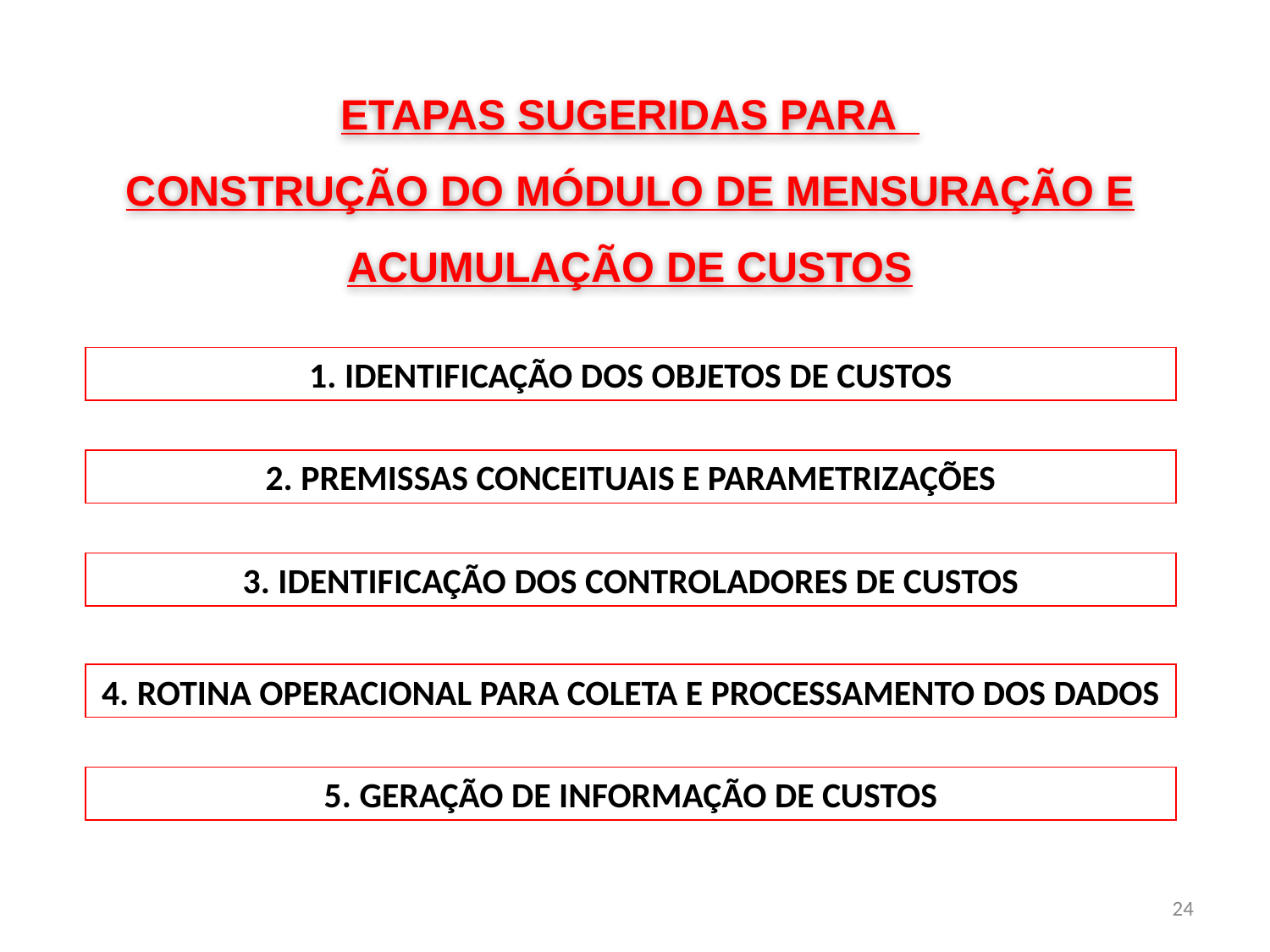

ETAPAS SUGERIDAS PARA
CONSTRUÇÃO DO MÓDULO DE MENSURAÇÃO E ACUMULAÇÃO DE CUSTOS
1. IDENTIFICAÇÃO DOS OBJETOS DE CUSTOS
2. PREMISSAS CONCEITUAIS E PARAMETRIZAÇÕES
3. IDENTIFICAÇÃO DOS CONTROLADORES DE CUSTOS
4. ROTINA OPERACIONAL PARA COLETA E PROCESSAMENTO DOS DADOS
5. GERAÇÃO DE INFORMAÇÃO DE CUSTOS
24